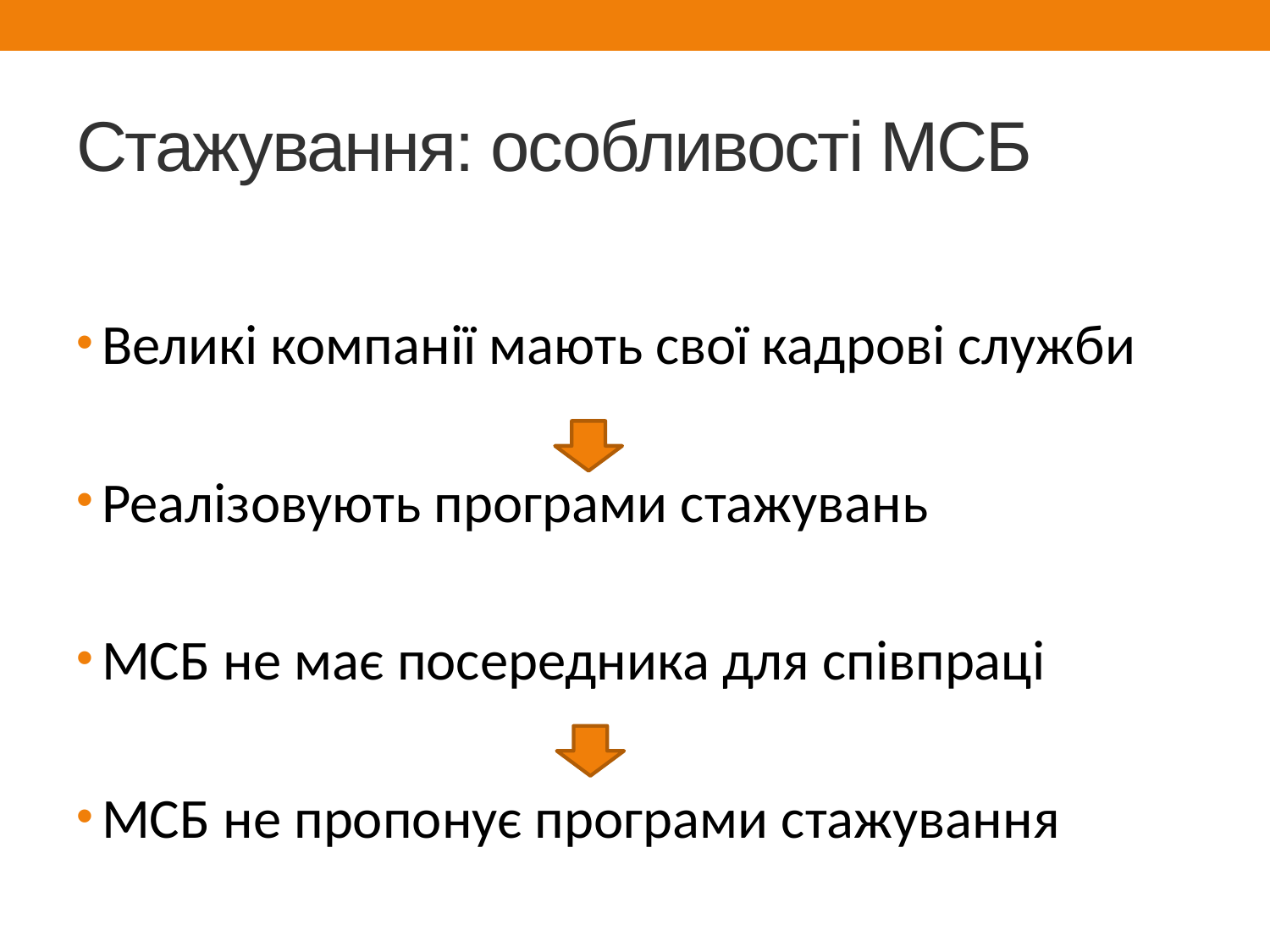

# Стажування: особливості МСБ

Великі компанії мають свої кадрові служби

Реалізовують програми стажувань

МСБ не має посередника для співпраці

МСБ не пропонує програми стажування